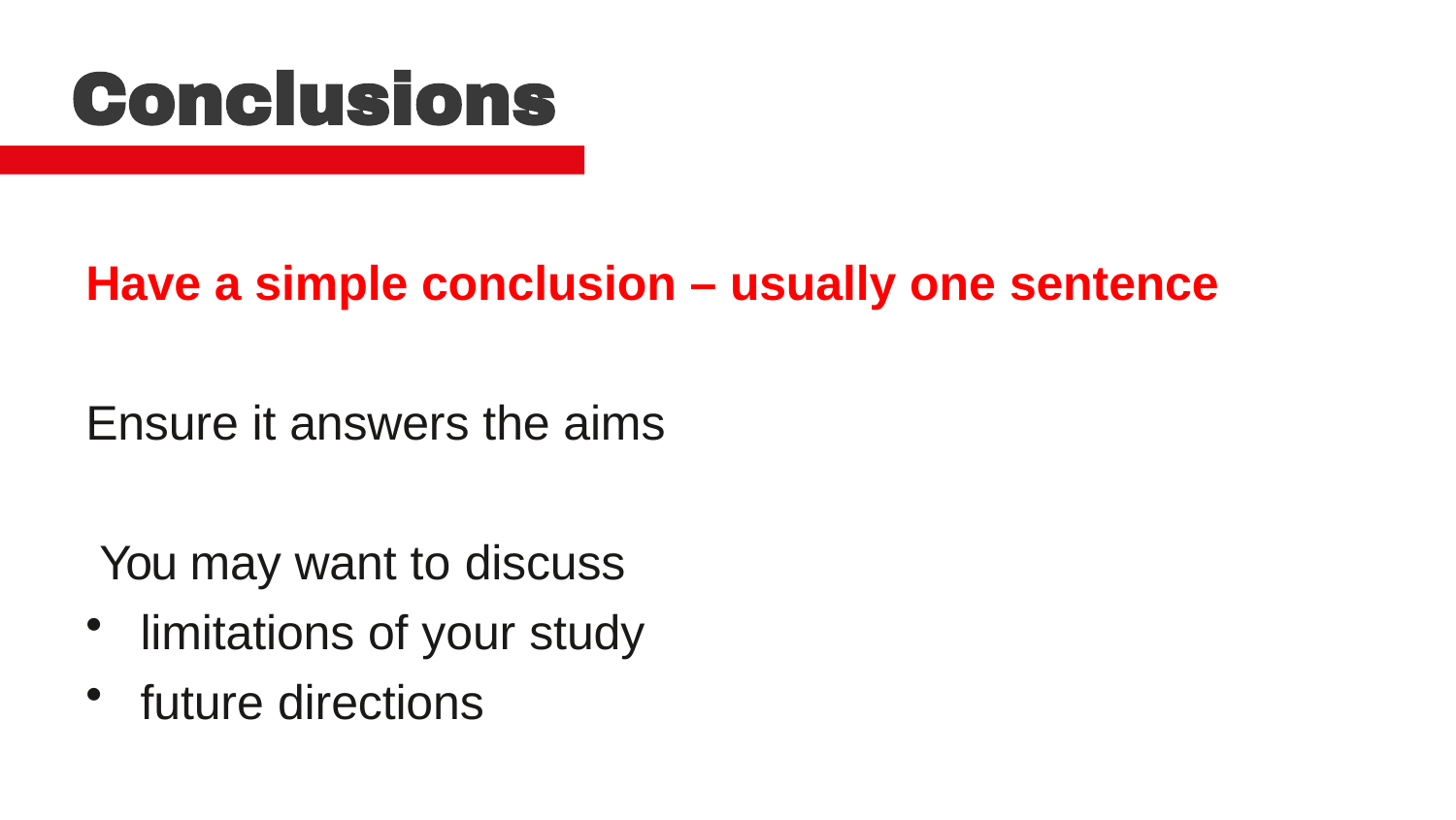

# Conclusions

Have a simple conclusion – usually one sentence
Ensure it answers the aims  You may want to discuss
limitations of your study
future directions